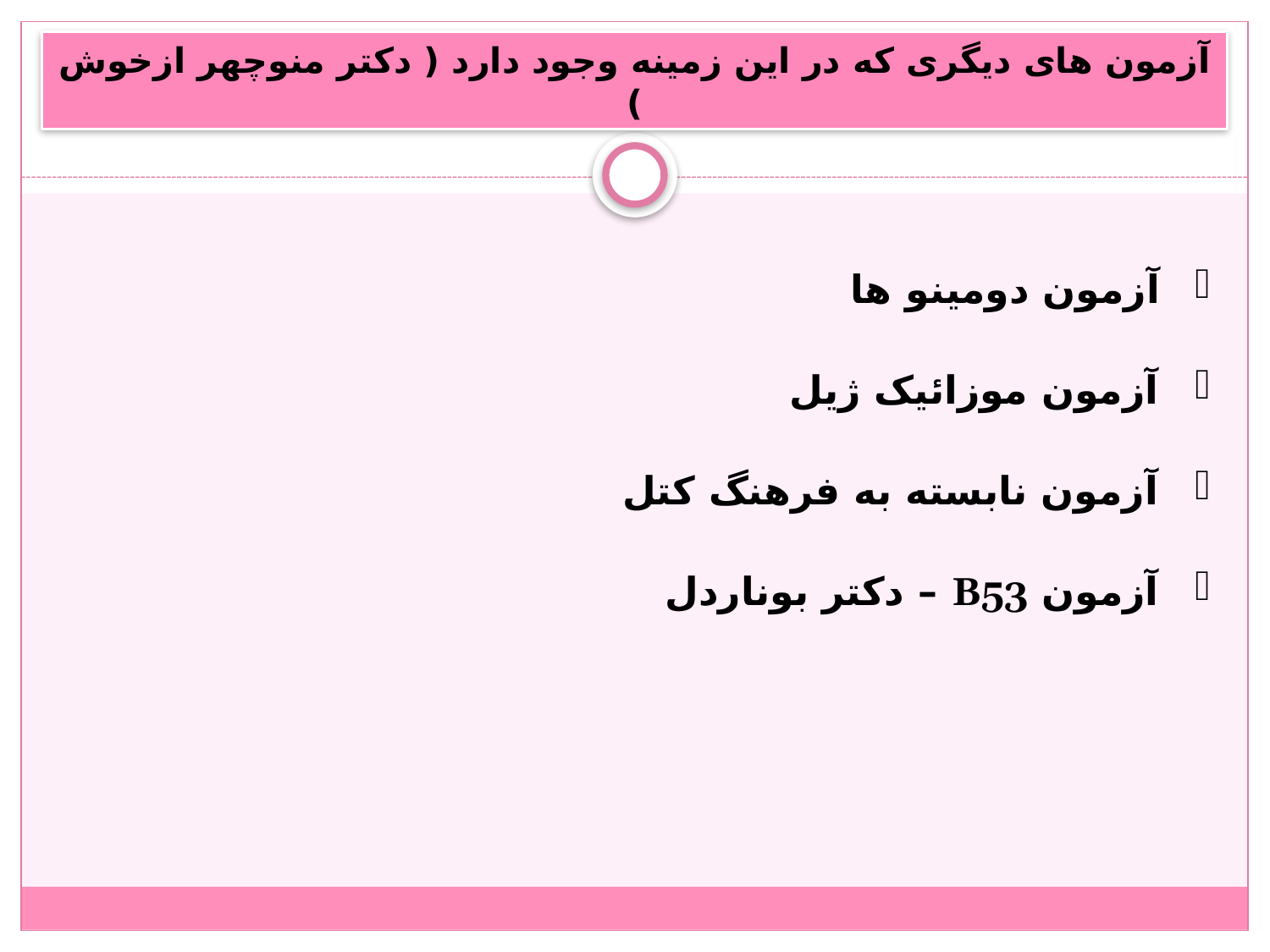

# آزمون های دیگری که در این زمینه وجود دارد ( دکتر منوچهر ازخوش )
 آزمون دومینو ها
 آزمون موزائیک ژیل
 آزمون نابسته به فرهنگ کتل
 آزمون B53 – دکتر بوناردل